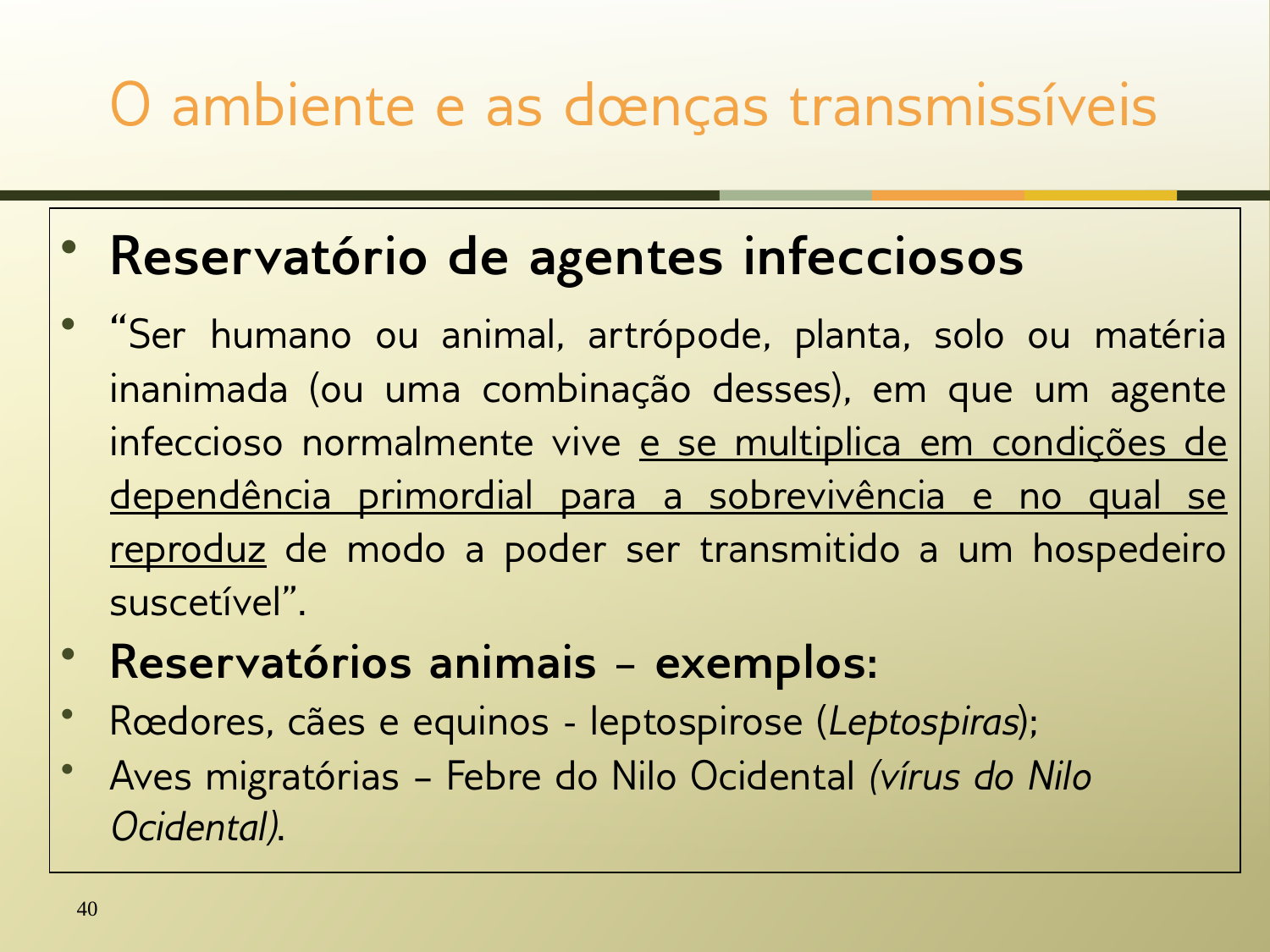

# O ambiente e as doenças transmissíveis
Reservatório de agentes infecciosos
“Ser humano ou animal, artrópode, planta, solo ou matéria inanimada (ou uma combinação desses), em que um agente infeccioso normalmente vive e se multiplica em condições de dependência primordial para a sobrevivência e no qual se reproduz de modo a poder ser transmitido a um hospedeiro suscetível”.
Reservatórios animais – exemplos:
Roedores, cães e equinos - leptospirose (Leptospiras);
Aves migratórias – Febre do Nilo Ocidental (vírus do Nilo Ocidental).

40